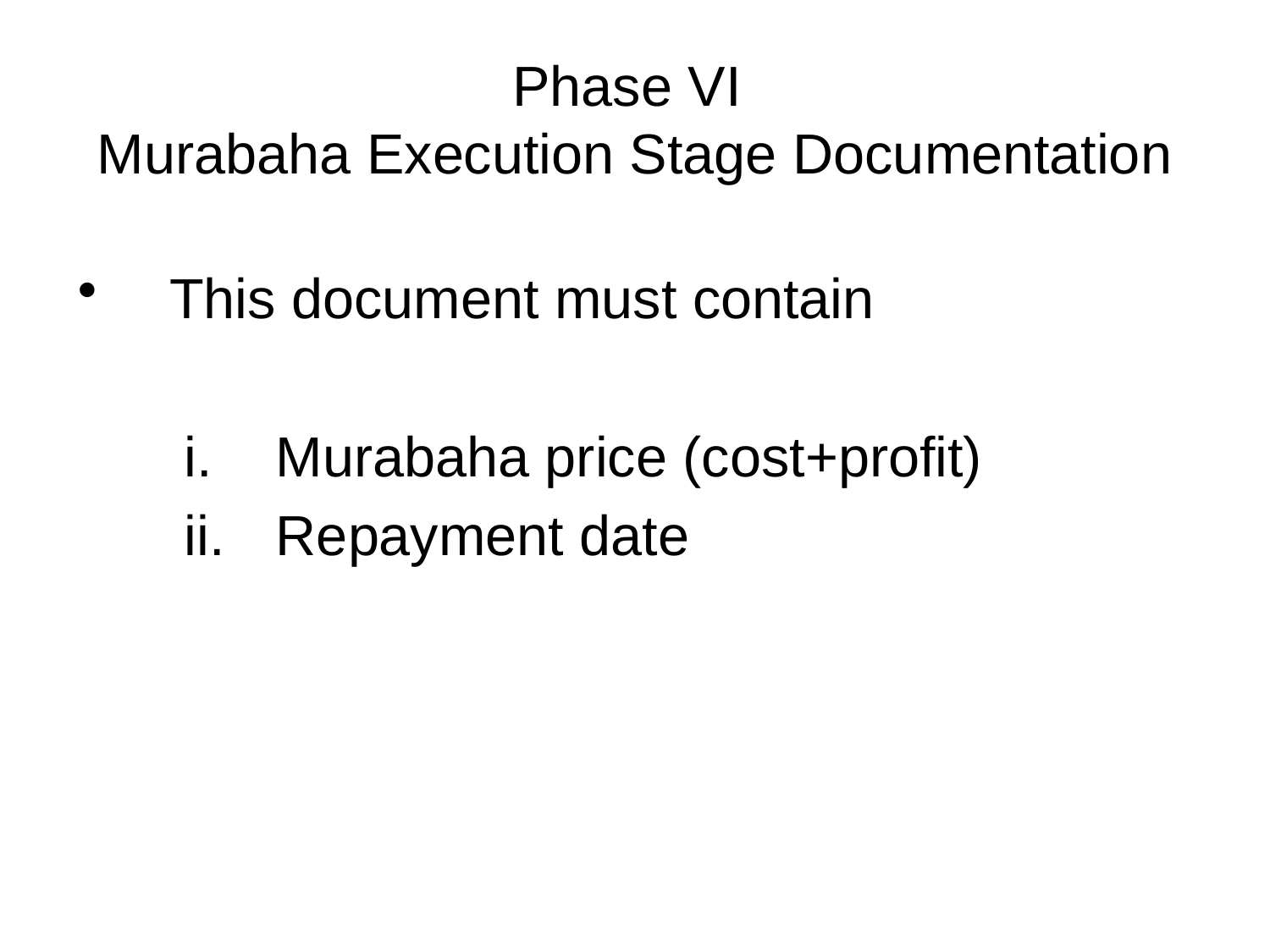

# Phase VI Murabaha Execution Stage Documentation
This document must contain

Murabaha price (cost+profit)
Repayment date